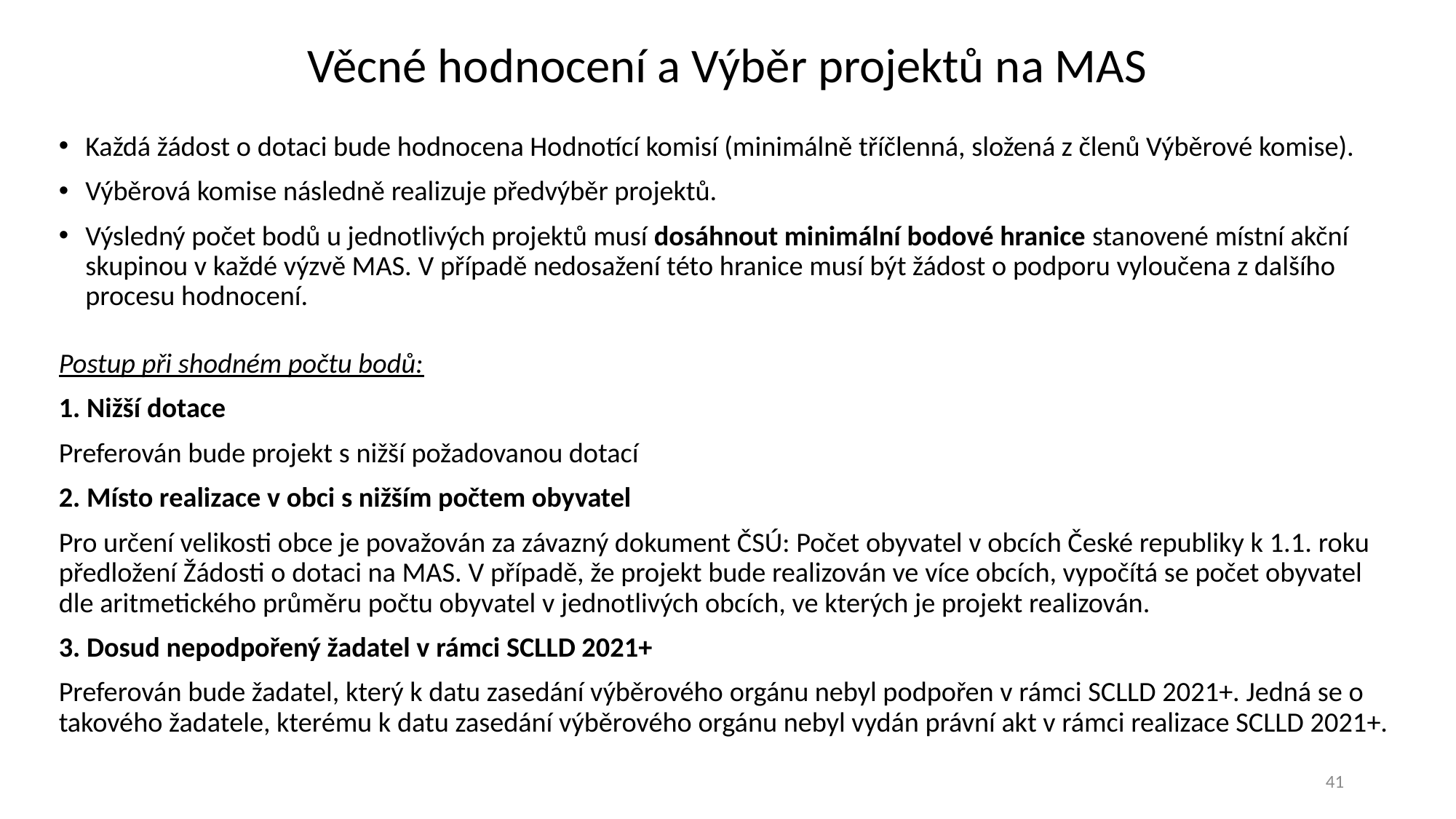

# Věcné hodnocení a Výběr projektů na MAS

Každá žádost o dotaci bude hodnocena Hodnotící komisí (minimálně tříčlenná, složená z členů Výběrové komise).
Výběrová komise následně realizuje předvýběr projektů.
Výsledný počet bodů u jednotlivých projektů musí dosáhnout minimální bodové hranice stanovené místní akční skupinou v každé výzvě MAS. V případě nedosažení této hranice musí být žádost o podporu vyloučena z dalšího procesu hodnocení.

Postup při shodném počtu bodů:
1. Nižší dotace
Preferován bude projekt s nižší požadovanou dotací
2. Místo realizace v obci s nižším počtem obyvatel
Pro určení velikosti obce je považován za závazný dokument ČSÚ: Počet obyvatel v obcích České republiky k 1.1. roku předložení Žádosti o dotaci na MAS. V případě, že projekt bude realizován ve více obcích, vypočítá se počet obyvatel dle aritmetického průměru počtu obyvatel v jednotlivých obcích, ve kterých je projekt realizován.
3. Dosud nepodpořený žadatel v rámci SCLLD 2021+
Preferován bude žadatel, který k datu zasedání výběrového orgánu nebyl podpořen v rámci SCLLD 2021+. Jedná se o takového žadatele, kterému k datu zasedání výběrového orgánu nebyl vydán právní akt v rámci realizace SCLLD 2021+.
41